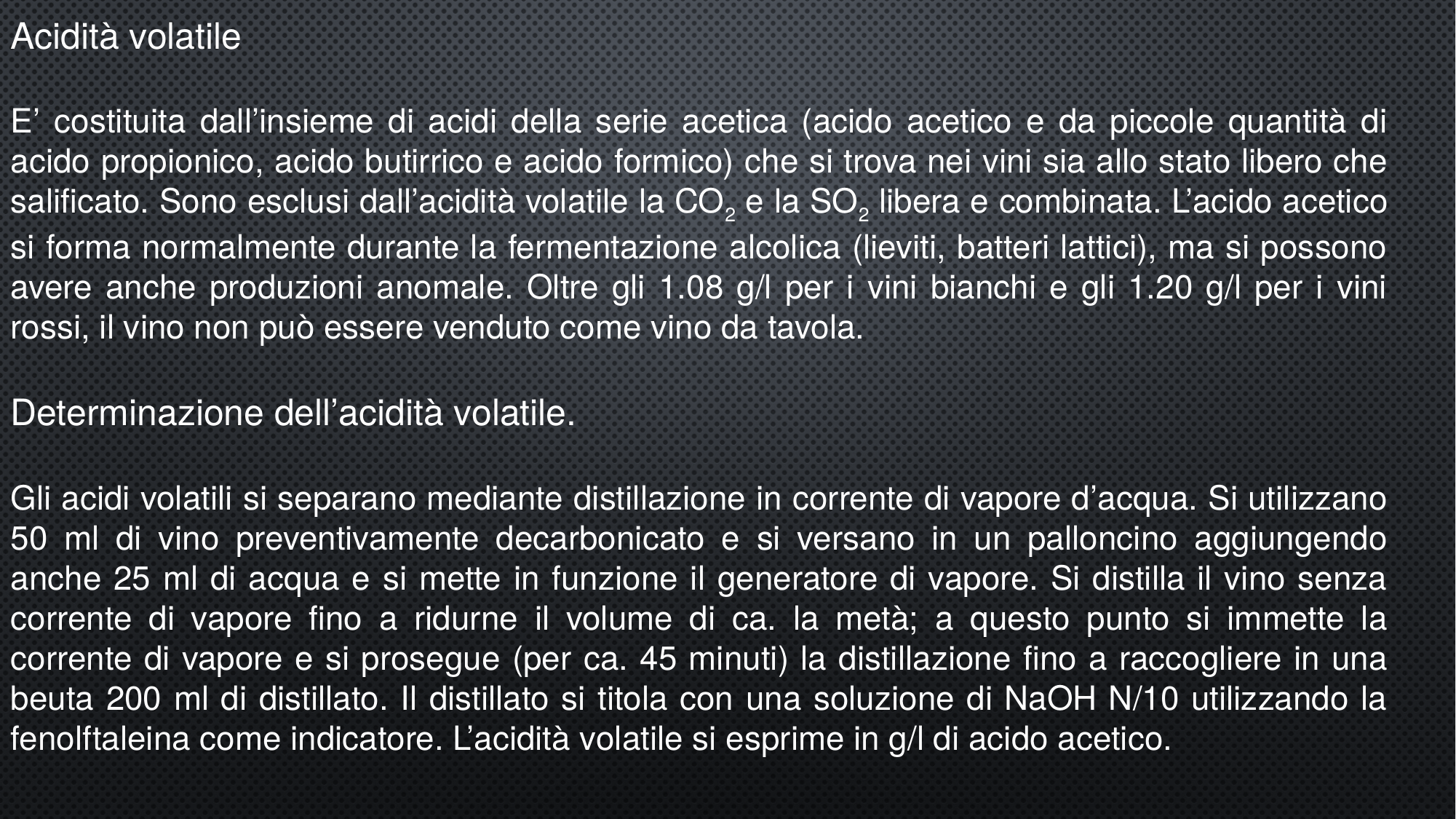

Acidità volatile

E’ costituita dall’insieme di acidi della serie acetica (acido acetico e da piccole quantità di acido propionico, acido butirrico e acido formico) che si trova nei vini sia allo stato libero che salificato. Sono esclusi dall’acidità volatile la CO2 e la SO2 libera e combinata. L’acido acetico si forma normalmente durante la fermentazione alcolica (lieviti, batteri lattici), ma si possono avere anche produzioni anomale. Oltre gli 1.08 g/l per i vini bianchi e gli 1.20 g/l per i vini rossi, il vino non può essere venduto come vino da tavola.

Determinazione dell’acidità volatile.

Gli acidi volatili si separano mediante distillazione in corrente di vapore d’acqua. Si utilizzano 50 ml di vino preventivamente decarbonicato e si versano in un palloncino aggiungendo anche 25 ml di acqua e si mette in funzione il generatore di vapore. Si distilla il vino senza corrente di vapore fino a ridurne il volume di ca. la metà; a questo punto si immette la corrente di vapore e si prosegue (per ca. 45 minuti) la distillazione fino a raccogliere in una beuta 200 ml di distillato. Il distillato si titola con una soluzione di NaOH N/10 utilizzando la fenolftaleina come indicatore. L’acidità volatile si esprime in g/l di acido acetico.